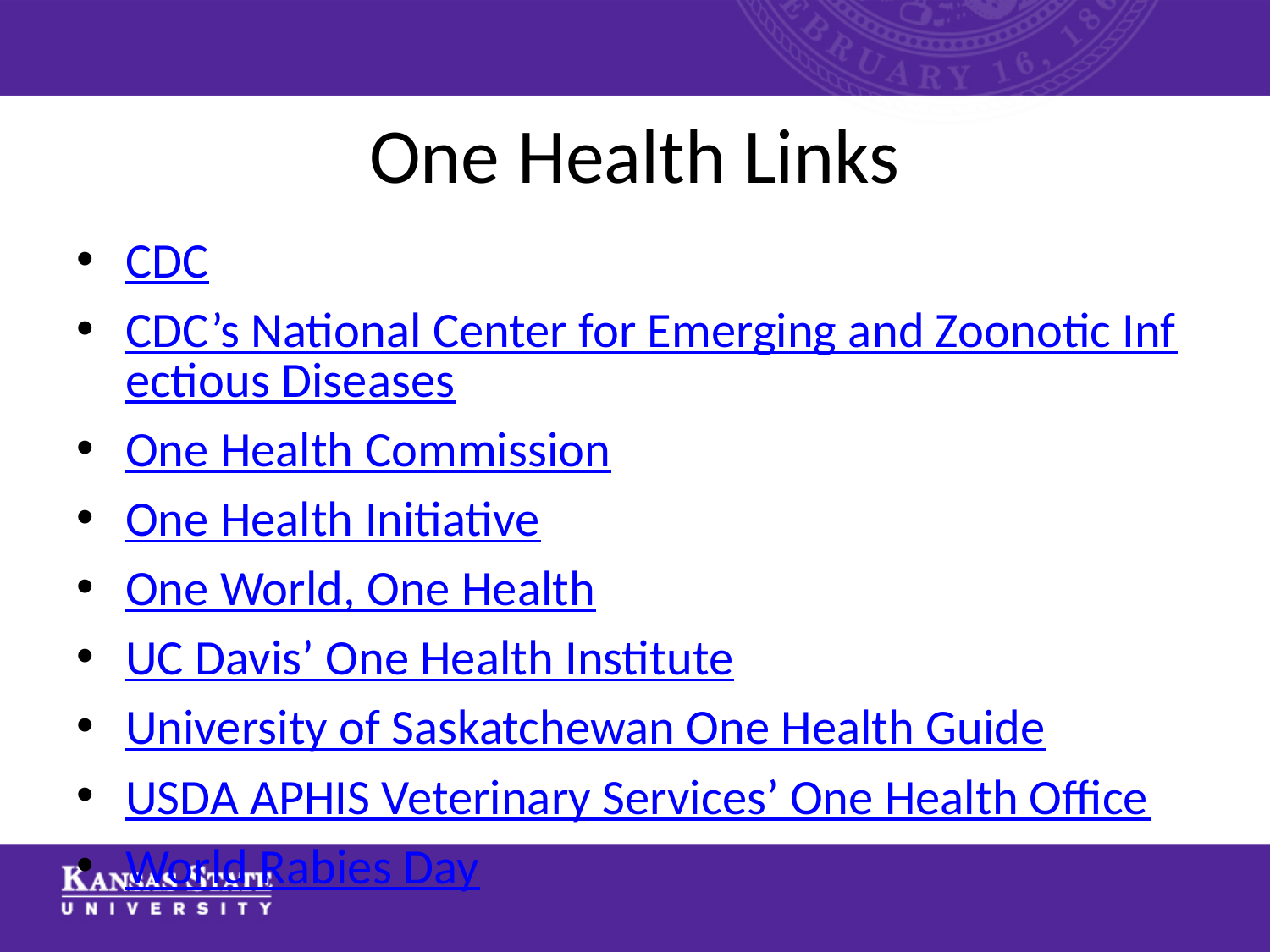

# One Health Links
CDC
CDC’s National Center for Emerging and Zoonotic Infectious Diseases
One Health Commission
One Health Initiative
One World, One Health
UC Davis’ One Health Institute
University of Saskatchewan One Health Guide
USDA APHIS Veterinary Services’ One Health Office
World Rabies Day